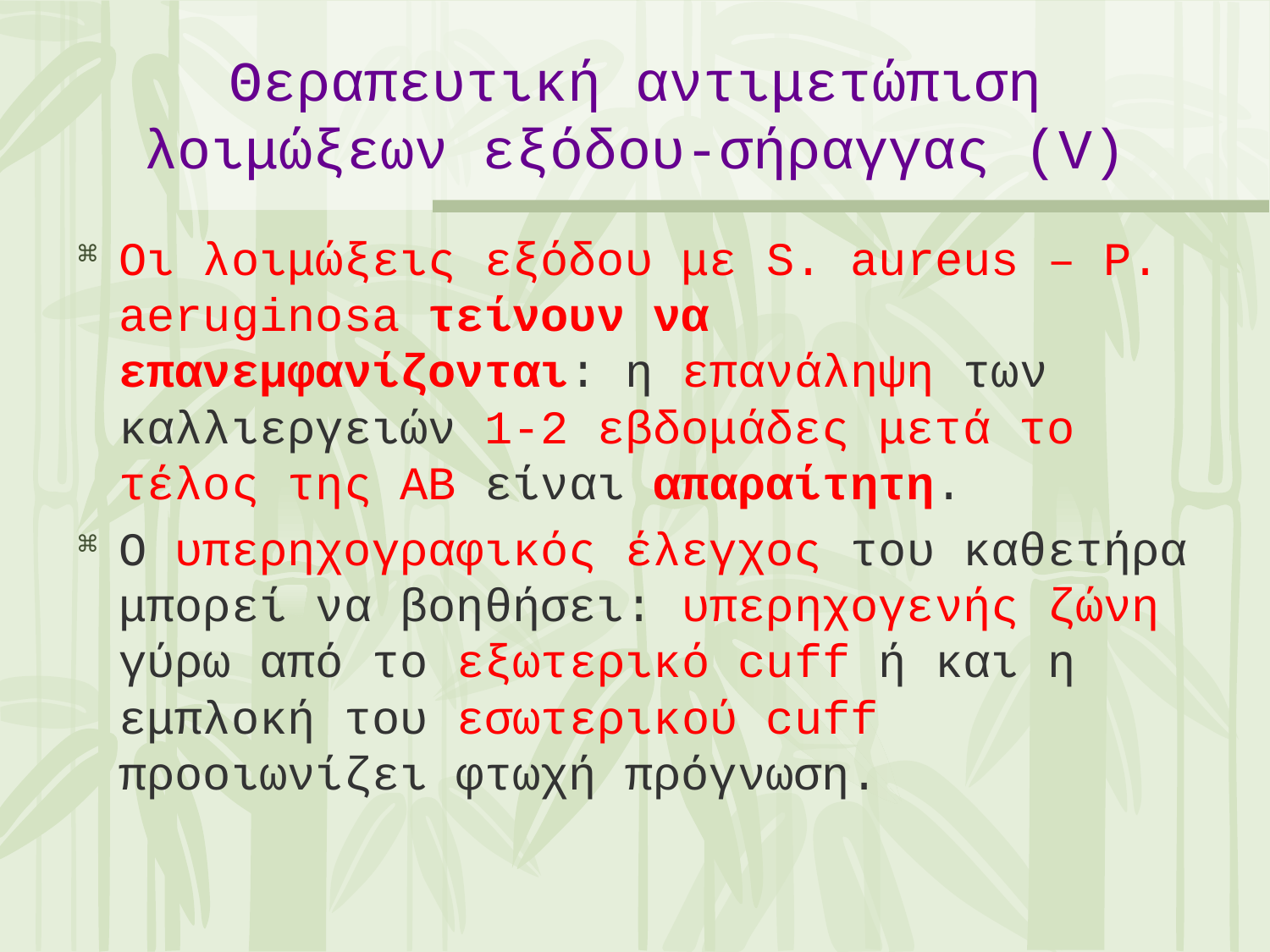

Θεραπευτική αντιμετώπιση λοιμώξεων εξόδου-σήραγγας (V)
Οι λοιμώξεις εξόδου με S. aureus – P. aeruginosa τείνουν να επανεμφανίζονται: η επανάληψη των καλλιεργειών 1-2 εβδομάδες μετά το τέλος της ΑΒ είναι απαραίτητη.
Ο υπερηχογραφικός έλεγχος του καθετήρα μπορεί να βοηθήσει: υπερηχογενής ζώνη γύρω από το εξωτερικό cuff ή και η εμπλοκή του εσωτερικού cuff προοιωνίζει φτωχή πρόγνωση.